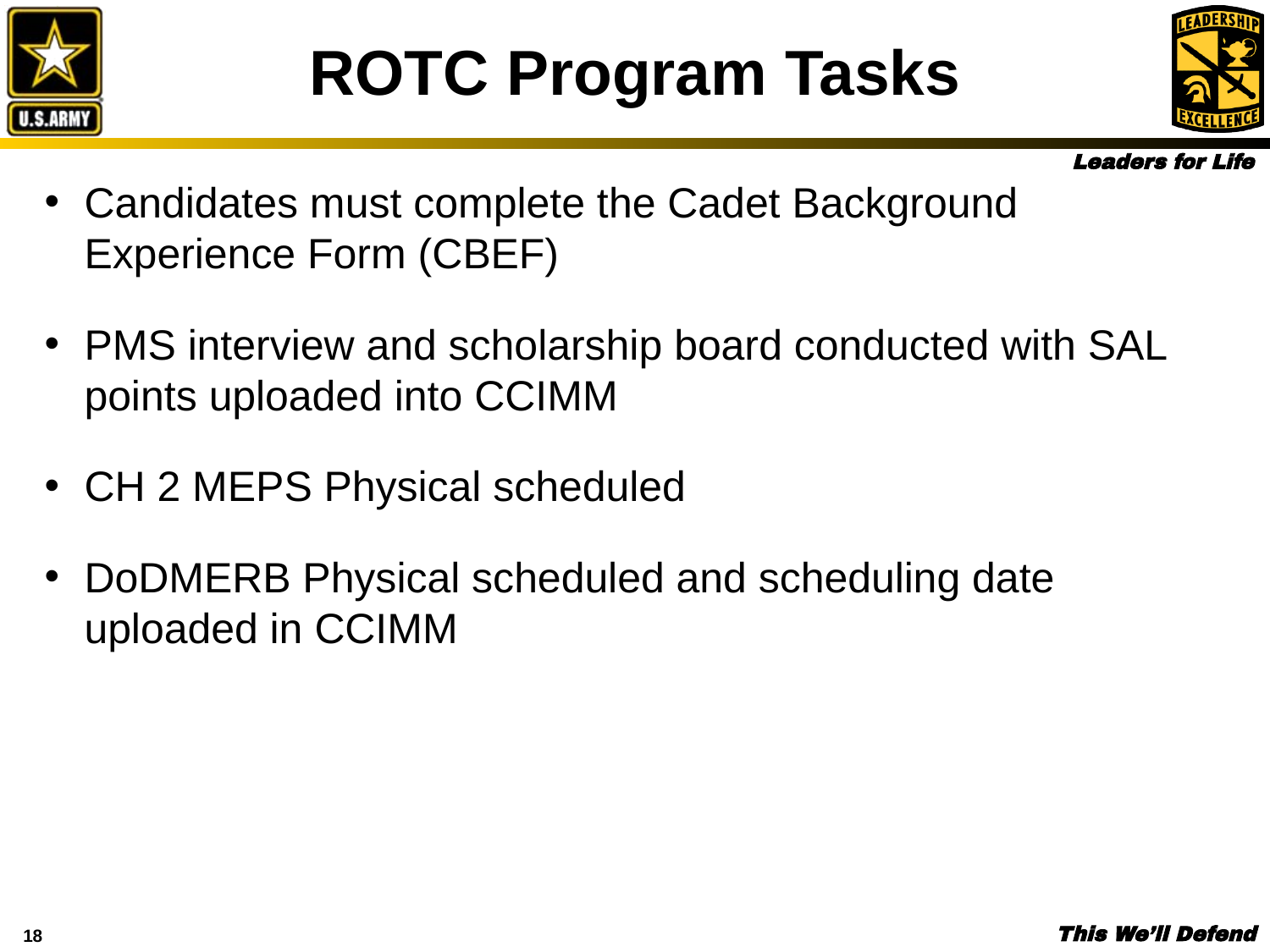

# ROTC Program Tasks
Candidates must complete the Cadet Background Experience Form (CBEF)

PMS interview and scholarship board conducted with SAL points uploaded into CCIMM

CH 2 MEPS Physical scheduled

DoDMERB Physical scheduled and scheduling date uploaded in CCIMM